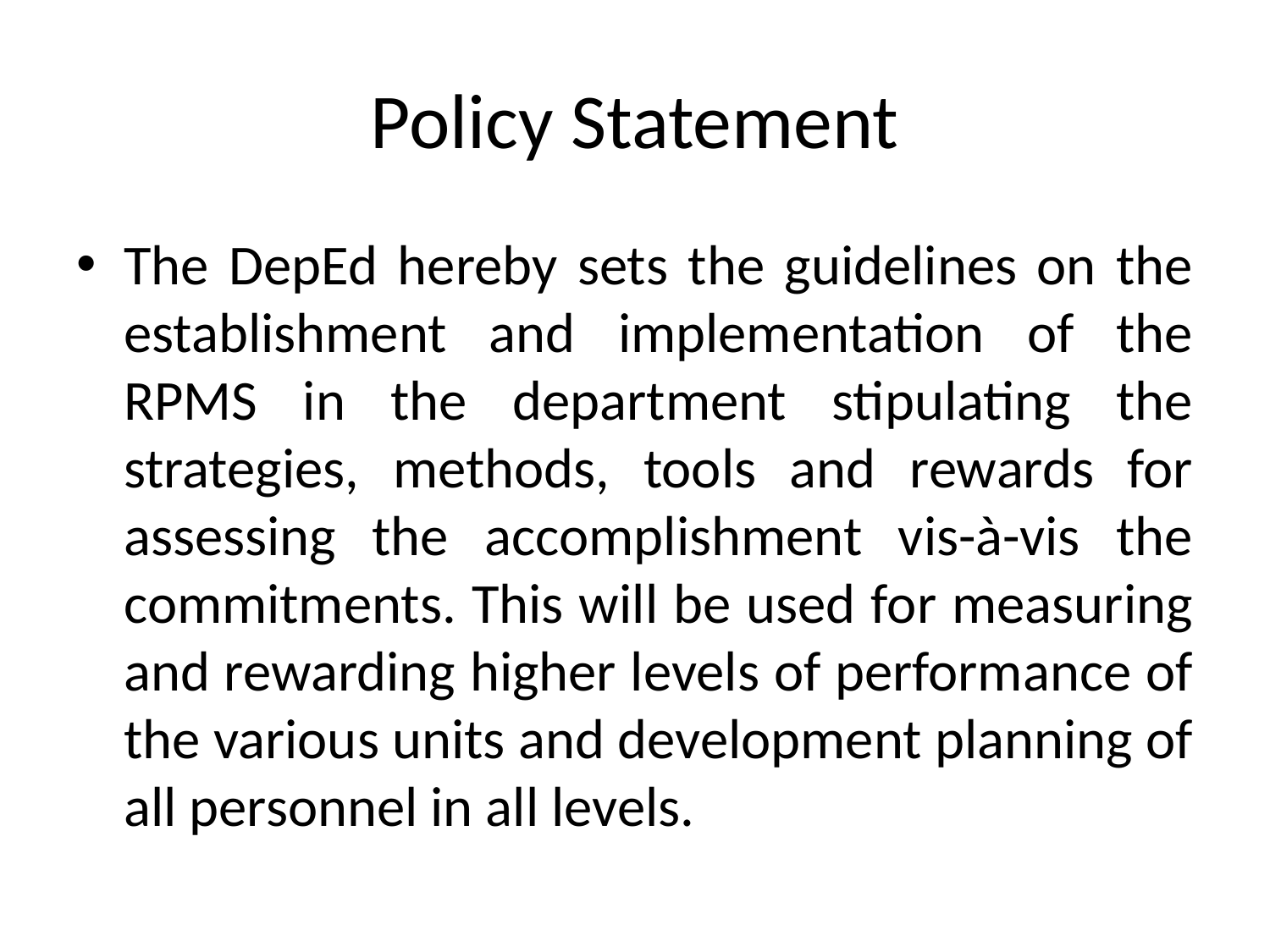

# Policy Statement
The DepEd hereby sets the guidelines on the establishment and implementation of the RPMS in the department stipulating the strategies, methods, tools and rewards for assessing the accomplishment vis-à-vis the commitments. This will be used for measuring and rewarding higher levels of performance of the various units and development planning of all personnel in all levels.